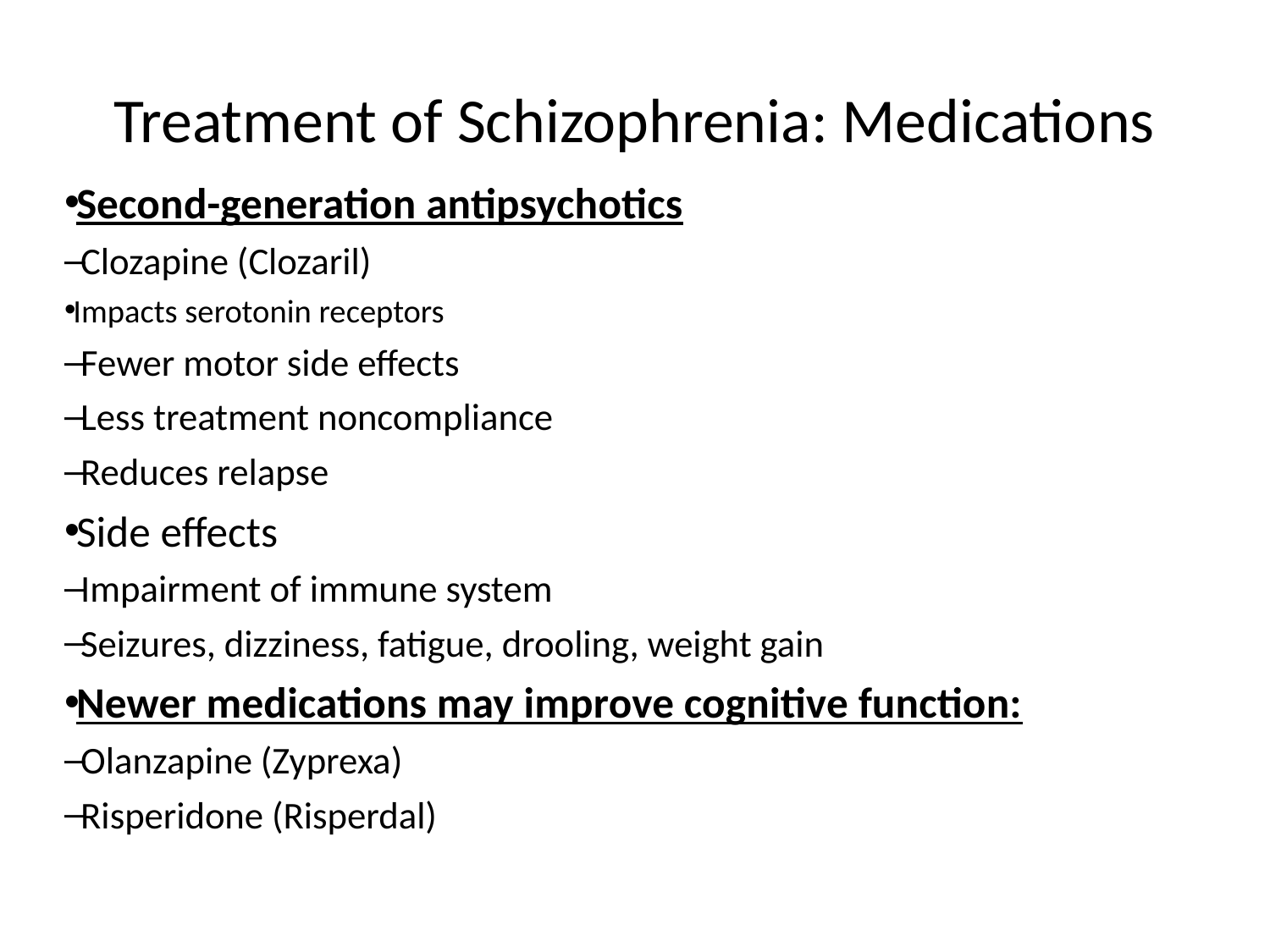

# Treatment of Schizophrenia: Medications
Second-generation antipsychotics
Clozapine (Clozaril)
Impacts serotonin receptors
Fewer motor side effects
Less treatment noncompliance
Reduces relapse
Side effects
Impairment of immune system
Seizures, dizziness, fatigue, drooling, weight gain
Newer medications may improve cognitive function:
Olanzapine (Zyprexa)
Risperidone (Risperdal)